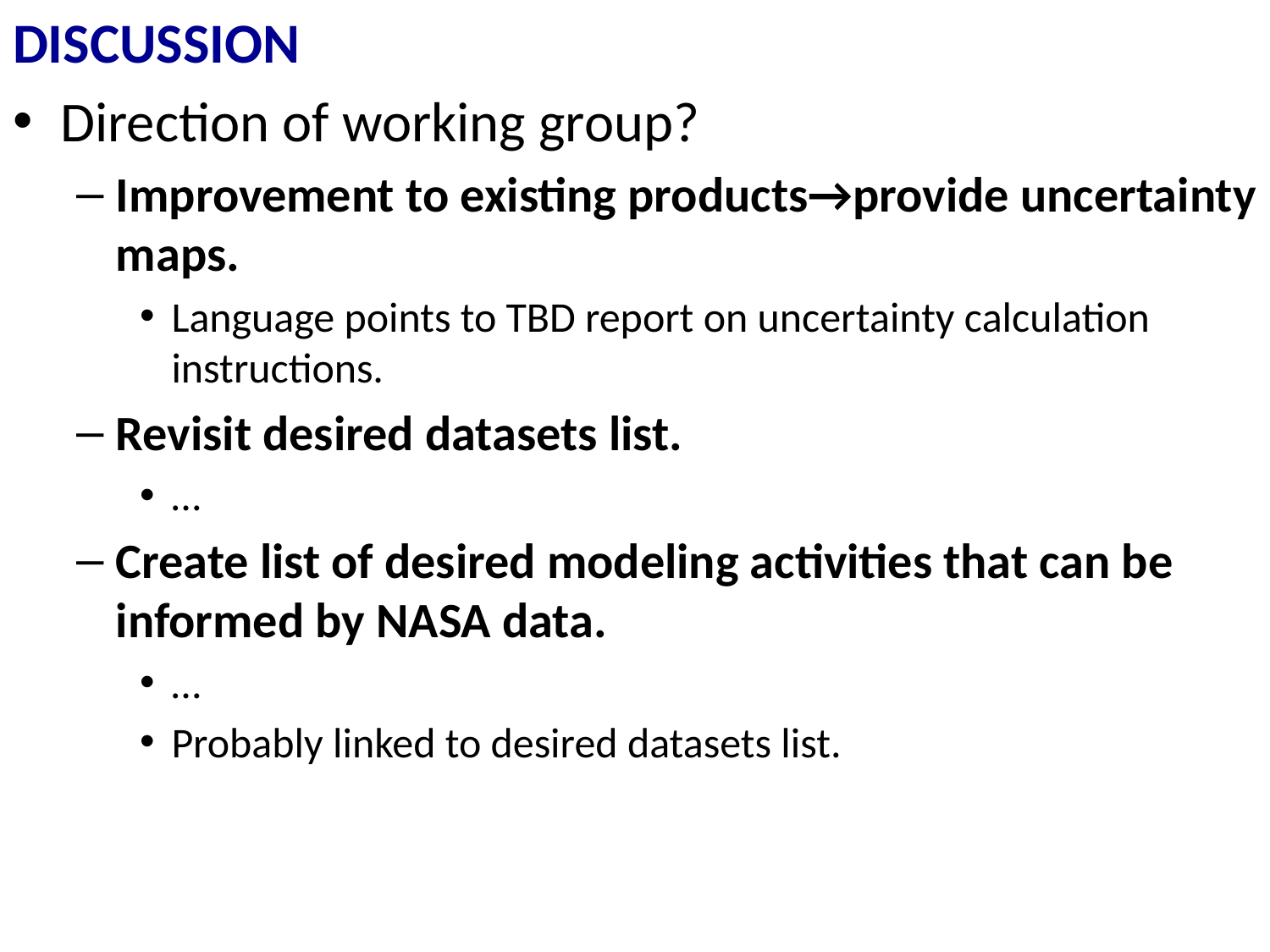

DISCUSSION
Direction of working group?
Improvement to existing products→provide uncertainty maps.
Language points to TBD report on uncertainty calculation instructions.
Revisit desired datasets list.
…
Create list of desired modeling activities that can be informed by NASA data.
…
Probably linked to desired datasets list.